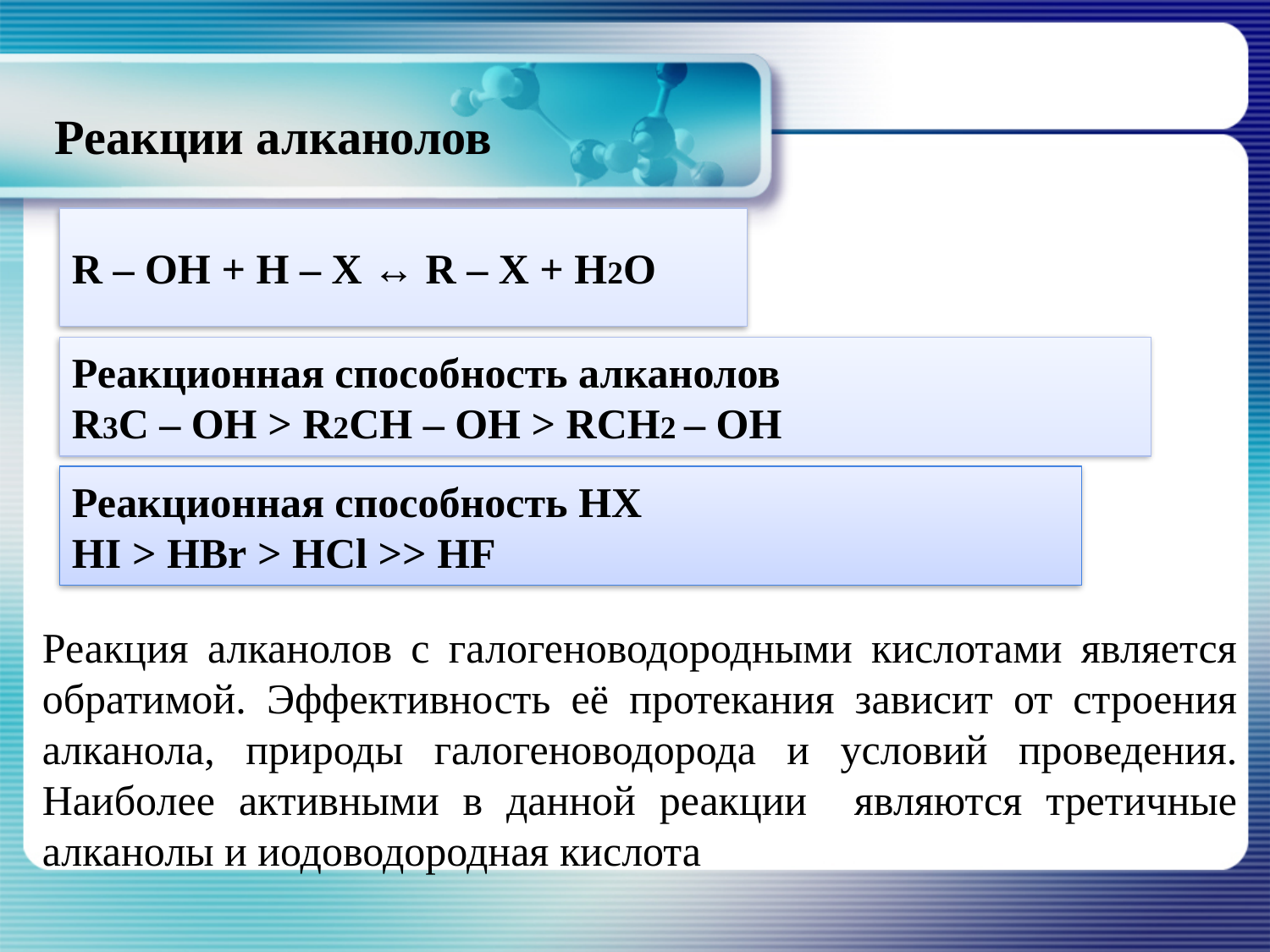

Реакции алканолов
R – OH + H – X ↔ R – X + H2O
Реакционная способность алканолов
R3С – OH > R2CH – OH > RCH2 – OH
Реакционная способность HX
HI > HBr > HCl >> HF
Реакция алканолов с галогеноводородными кислотами является обратимой. Эффективность её протекания зависит от строения алканола, природы галогеноводорода и условий проведения. Наиболее активными в данной реакции  являются третичные алканолы и иодоводородная кислота